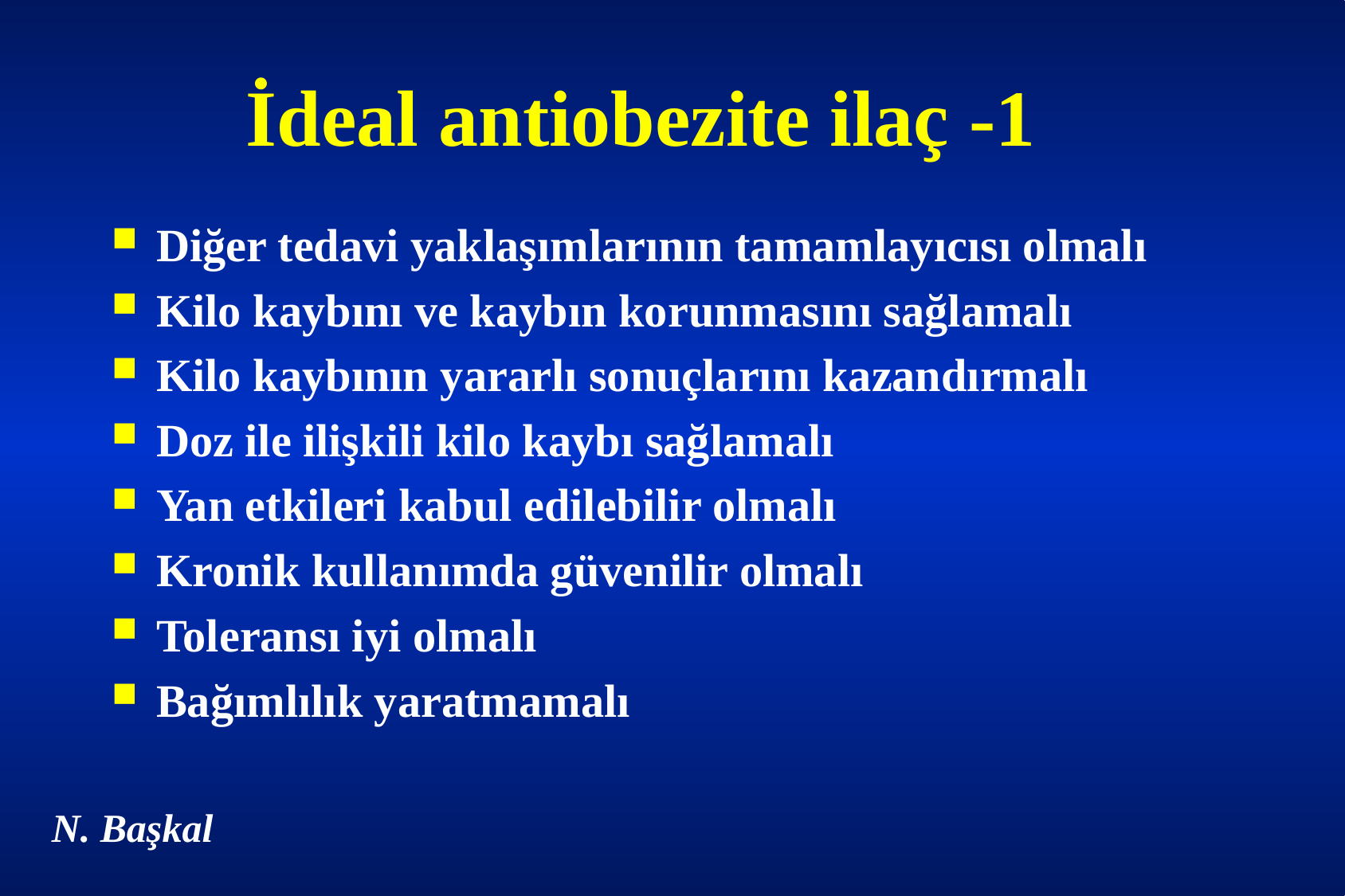

# İdeal antiobezite ilaç -1
Diğer tedavi yaklaşımlarının tamamlayıcısı olmalı
Kilo kaybını ve kaybın korunmasını sağlamalı
Kilo kaybının yararlı sonuçlarını kazandırmalı
Doz ile ilişkili kilo kaybı sağlamalı
Yan etkileri kabul edilebilir olmalı
Kronik kullanımda güvenilir olmalı
Toleransı iyi olmalı
Bağımlılık yaratmamalı
N. Başkal